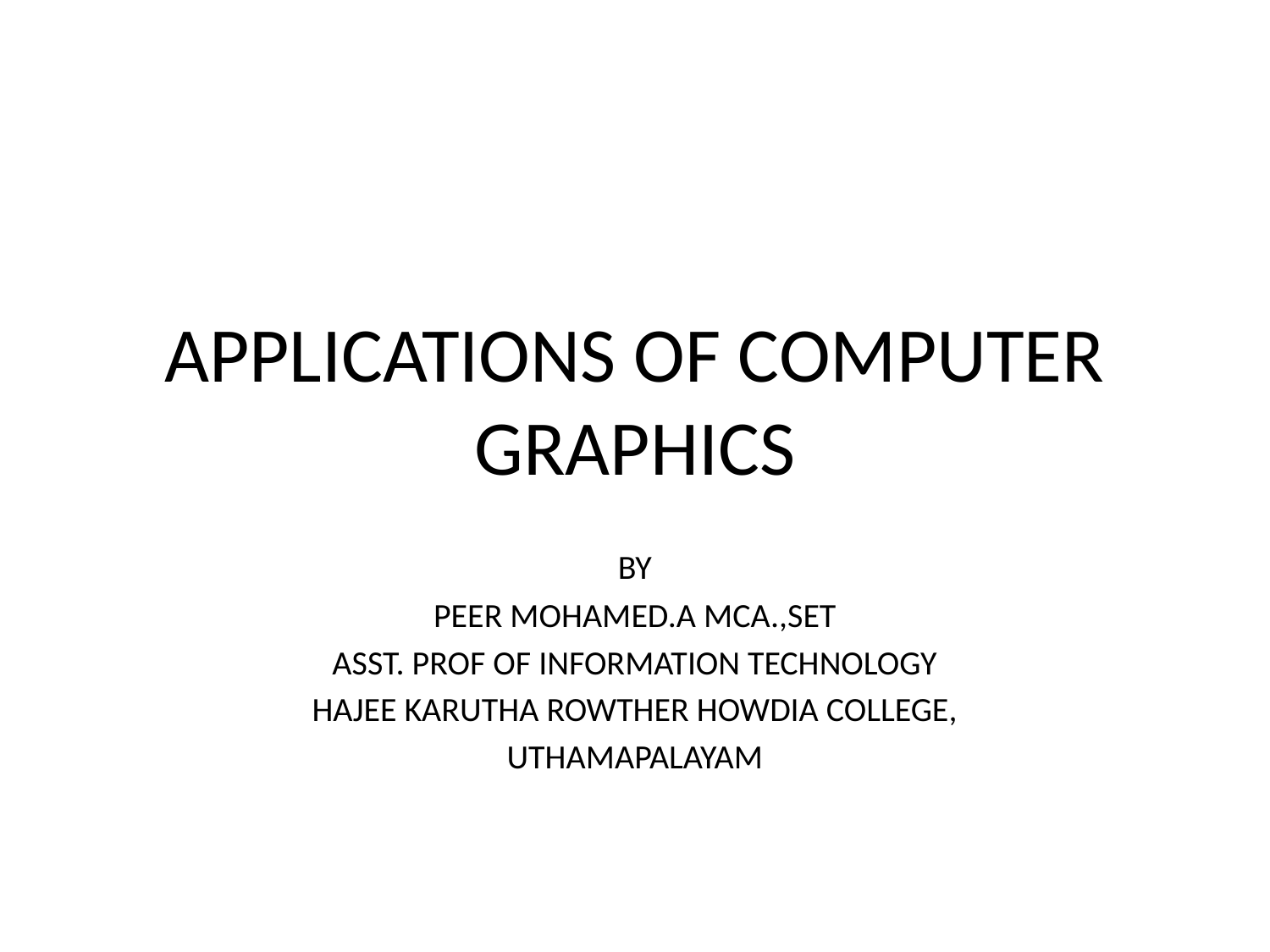

# APPLICATIONS OF COMPUTER GRAPHICS
BY
PEER MOHAMED.A MCA.,SET
ASST. PROF OF INFORMATION TECHNOLOGY
HAJEE KARUTHA ROWTHER HOWDIA COLLEGE,
UTHAMAPALAYAM